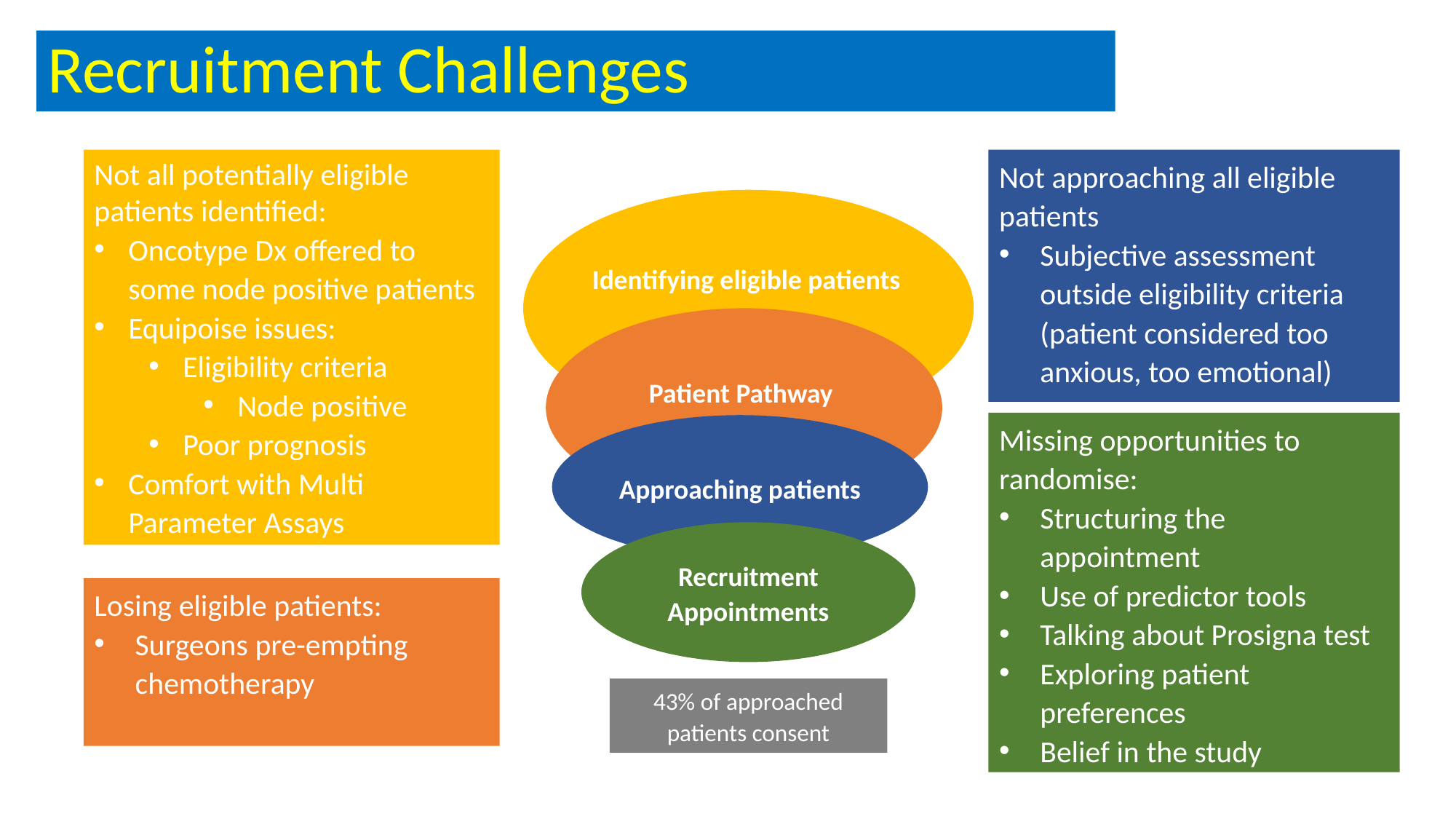

Recruitment Challenges
Not all potentially eligible patients identified:
Oncotype Dx offered to some node positive patients
Equipoise issues:
Eligibility criteria
Node positive
Poor prognosis
Comfort with Multi Parameter Assays
Not approaching all eligible patients
Subjective assessment outside eligibility criteria (patient considered too anxious, too emotional)

Identifying eligible patients
Patient Pathway

Missing opportunities to randomise:
Structuring the appointment
Use of predictor tools
Talking about Prosigna test
Exploring patient preferences
Belief in the study
Approaching patients
Recruitment Appointments
Losing eligible patients:
Surgeons pre-empting chemotherapy
43% of approached patients consent